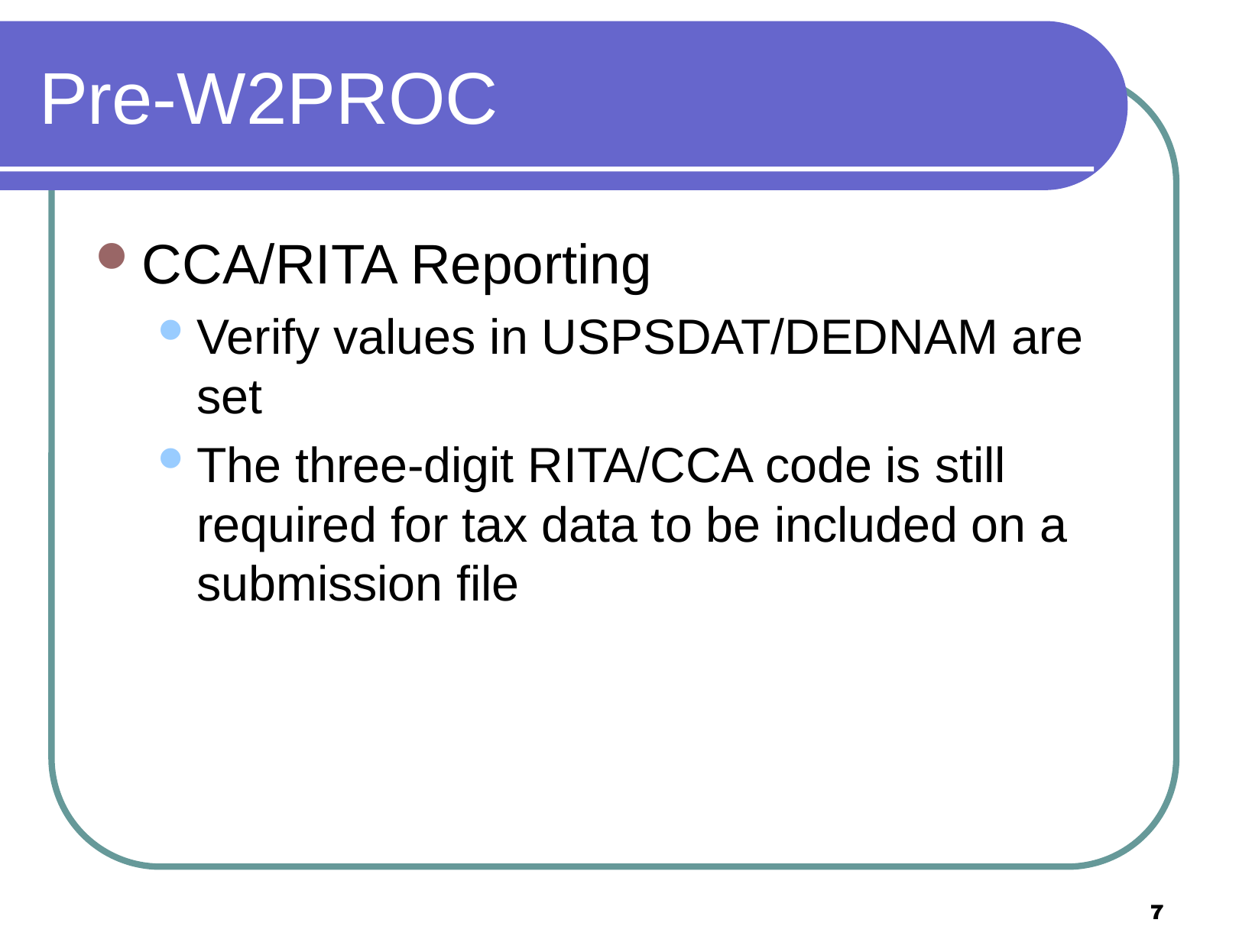

# Pre-W2PROC
CCA/RITA Reporting
Verify values in USPSDAT/DEDNAM are set
The three-digit RITA/CCA code is still required for tax data to be included on a submission file

7